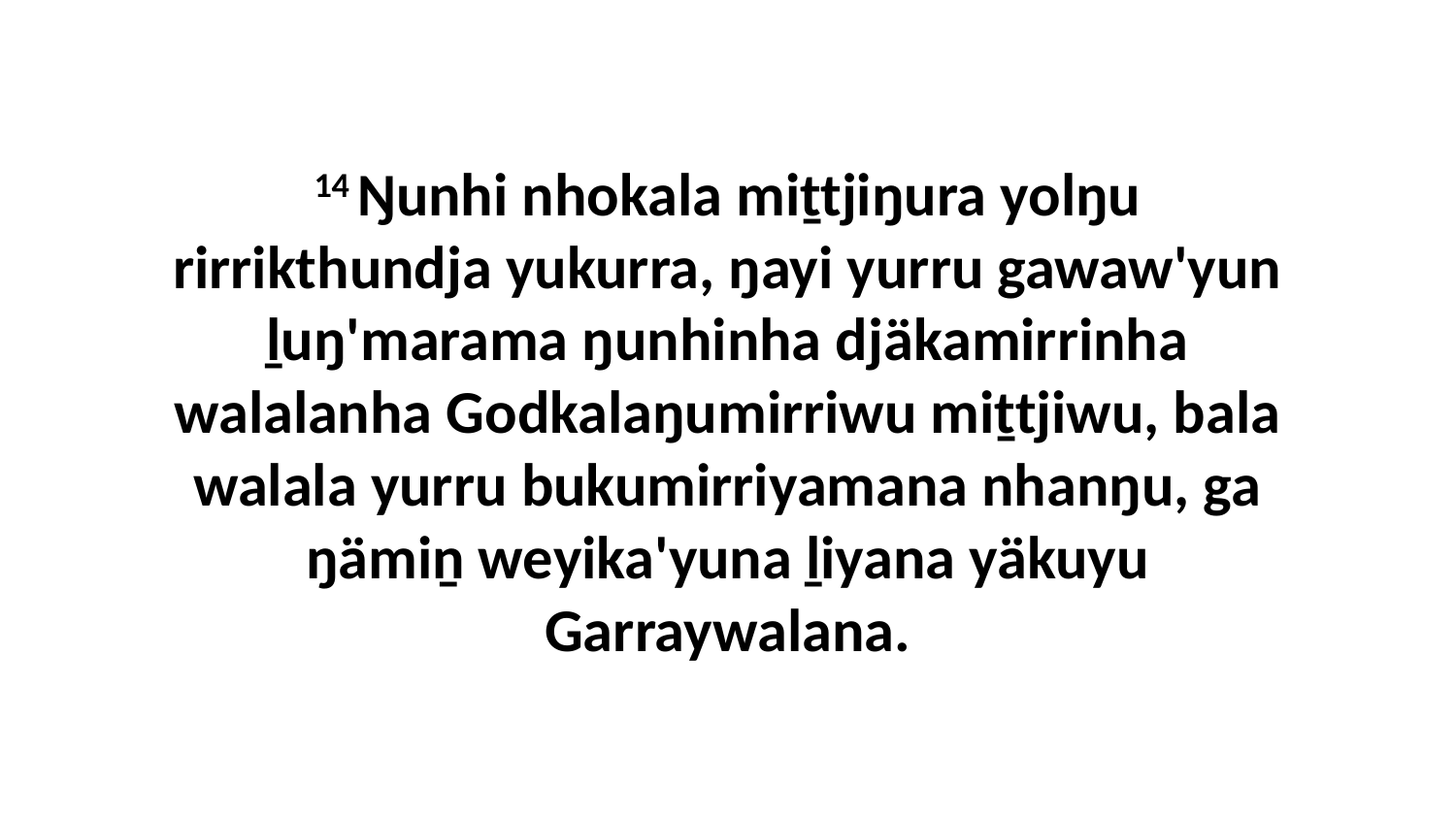

14 Ŋunhi nhokala miṯtjiŋura yolŋu rirrikthundja yukurra, ŋayi yurru gawaw'yun ḻuŋ'marama ŋunhinha djäkamirrinha walalanha Godkalaŋumirriwu miṯtjiwu, bala walala yurru bukumirriyamana nhanŋu, ga ŋämiṉ weyika'yuna ḻiyana yäkuyu Garraywalana.